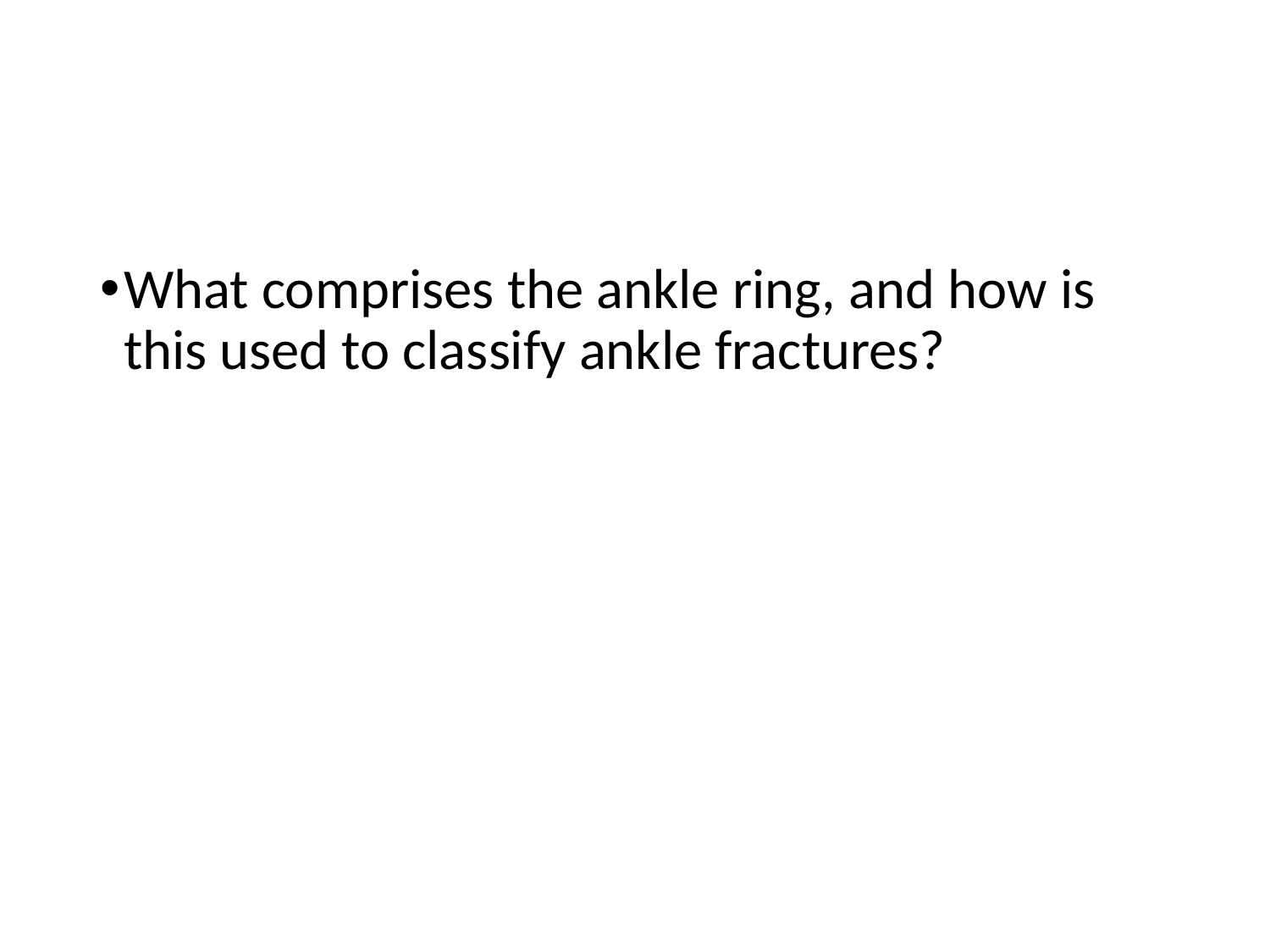

#
What comprises the ankle ring, and how is this used to classify ankle fractures?